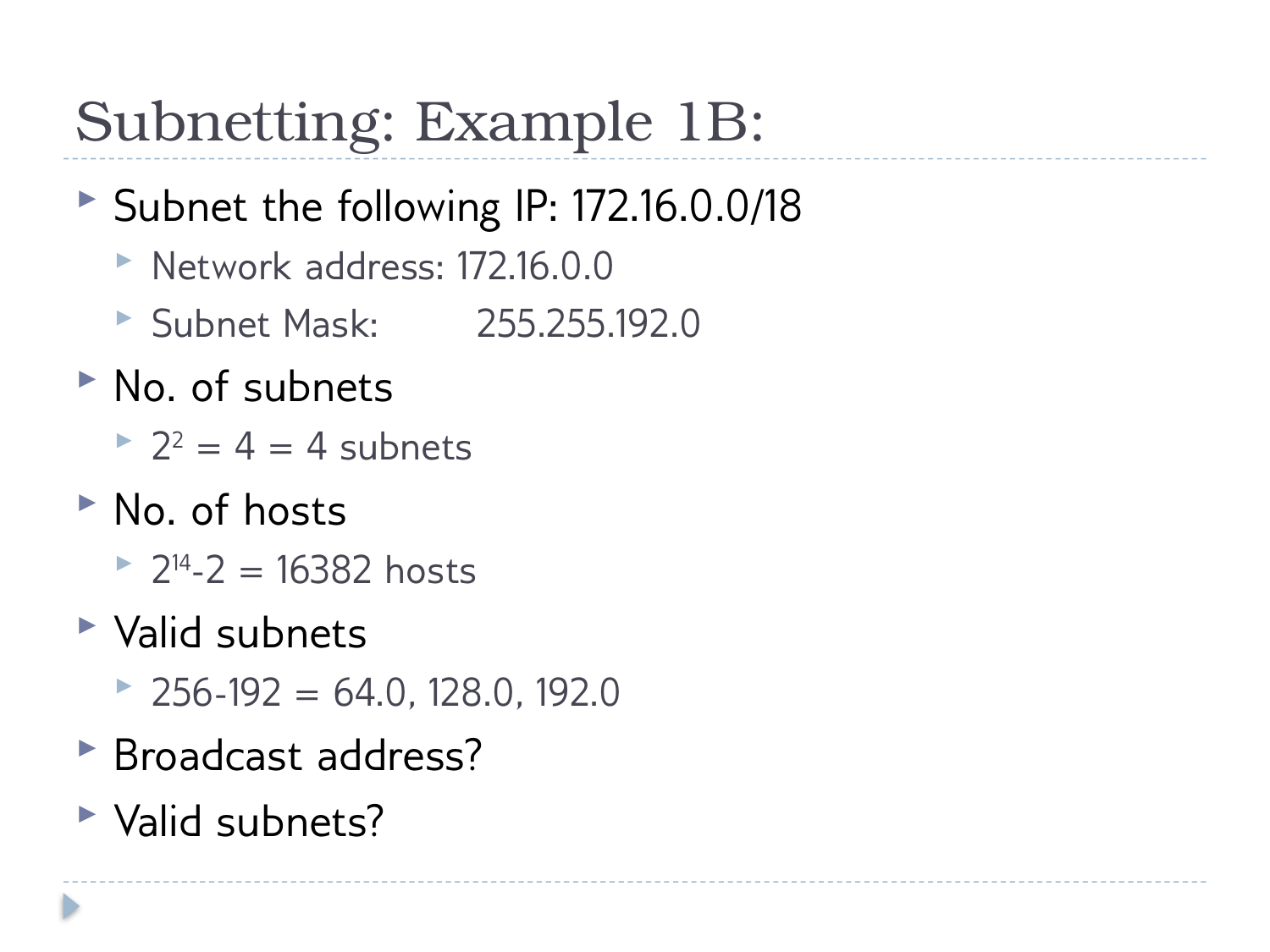

# Subnetting: Example 1B:
Subnet the following IP: 172.16.0.0/18
Network address: 172.16.0.0
Subnet Mask:        255.255.192.0
No. of subnets
22 = 4 = 4 subnets
No. of hosts
214-2 = 16382 hosts
Valid subnets
256-192 = 64.0, 128.0, 192.0
Broadcast address?
Valid subnets?